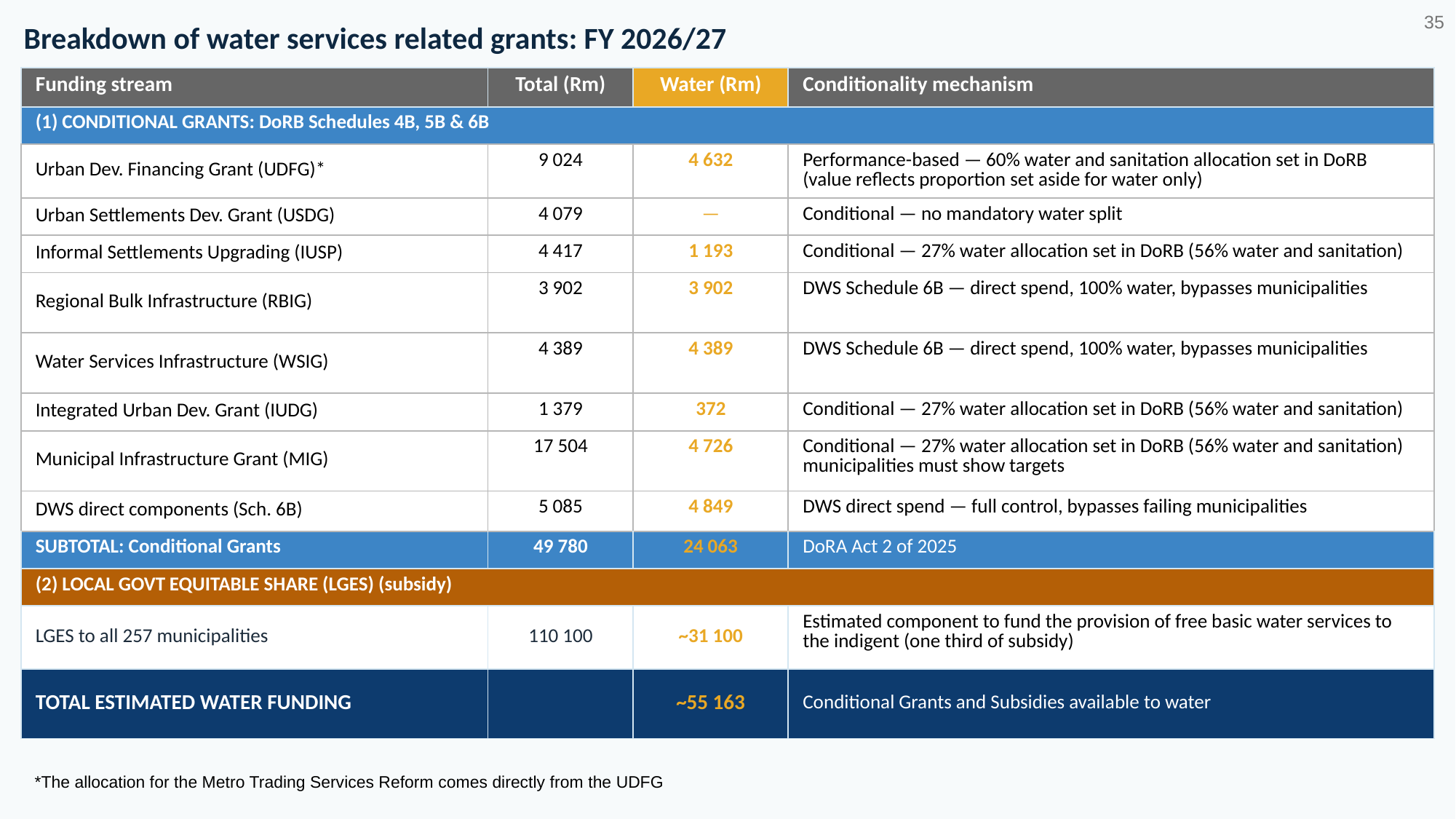

35
Breakdown of water services related grants: FY 2026/27
| Funding stream | Total (Rm) | Water (Rm) | Conditionality mechanism |
| --- | --- | --- | --- |
| (1) CONDITIONAL GRANTS: DoRB Schedules 4B, 5B & 6B |  |  |  |
| Urban Dev. Financing Grant (UDFG)\* | 9 024 | 4 632 | Performance-based — 60% water and sanitation allocation set in DoRB (value reflects proportion set aside for water only) |
| Urban Settlements Dev. Grant (USDG) | 4 079 | — | Conditional — no mandatory water split |
| Informal Settlements Upgrading (IUSP) | 4 417 | 1 193 | Conditional — 27% water allocation set in DoRB (56% water and sanitation) |
| Regional Bulk Infrastructure (RBIG) | 3 902 | 3 902 | DWS Schedule 6B — direct spend, 100% water, bypasses municipalities |
| Water Services Infrastructure (WSIG) | 4 389 | 4 389 | DWS Schedule 6B — direct spend, 100% water, bypasses municipalities |
| Integrated Urban Dev. Grant (IUDG) | 1 379 | 372 | Conditional — 27% water allocation set in DoRB (56% water and sanitation) |
| Municipal Infrastructure Grant (MIG) | 17 504 | 4 726 | Conditional — 27% water allocation set in DoRB (56% water and sanitation) municipalities must show targets |
| DWS direct components (Sch. 6B) | 5 085 | 4 849 | DWS direct spend — full control, bypasses failing municipalities |
| SUBTOTAL: Conditional Grants | 49 780 | 24 063 | DoRA Act 2 of 2025 |
| (2) LOCAL GOVT EQUITABLE SHARE (LGES) (subsidy) |  |  |  |
| LGES to all 257 municipalities | 110 100 | ~31 100 | Estimated component to fund the provision of free basic water services to the indigent (one third of subsidy) |
| TOTAL ESTIMATED WATER FUNDING |  | ~55 163 | Conditional Grants and Subsidies available to water |
*The allocation for the Metro Trading Services Reform comes directly from the UDFG